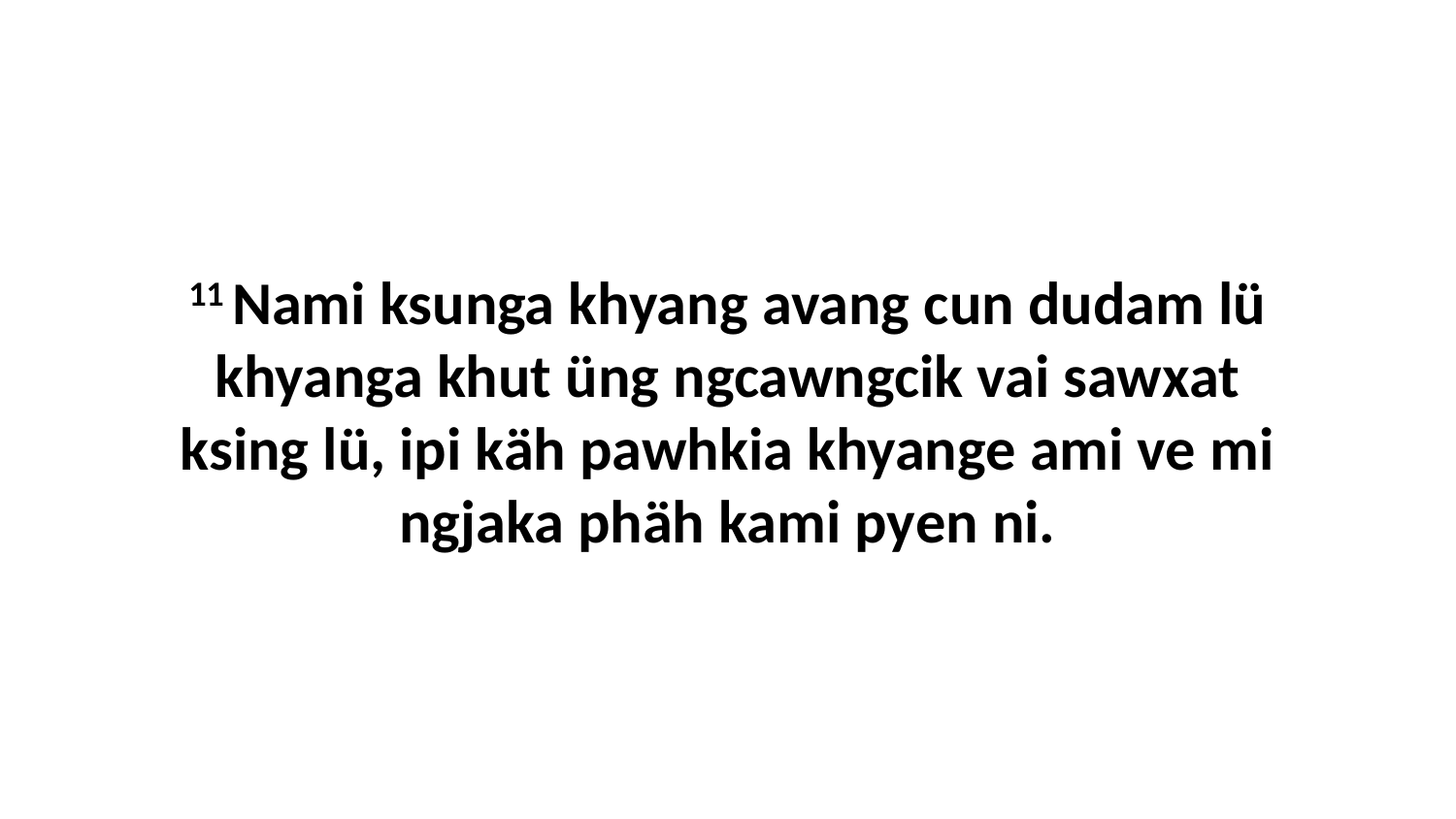

11 Nami ksunga khyang avang cun dudam lü khyanga khut üng ngcawngcik vai sawxat ksing lü, ipi käh pawhkia khyange ami ve mi ngjaka phäh kami pyen ni.